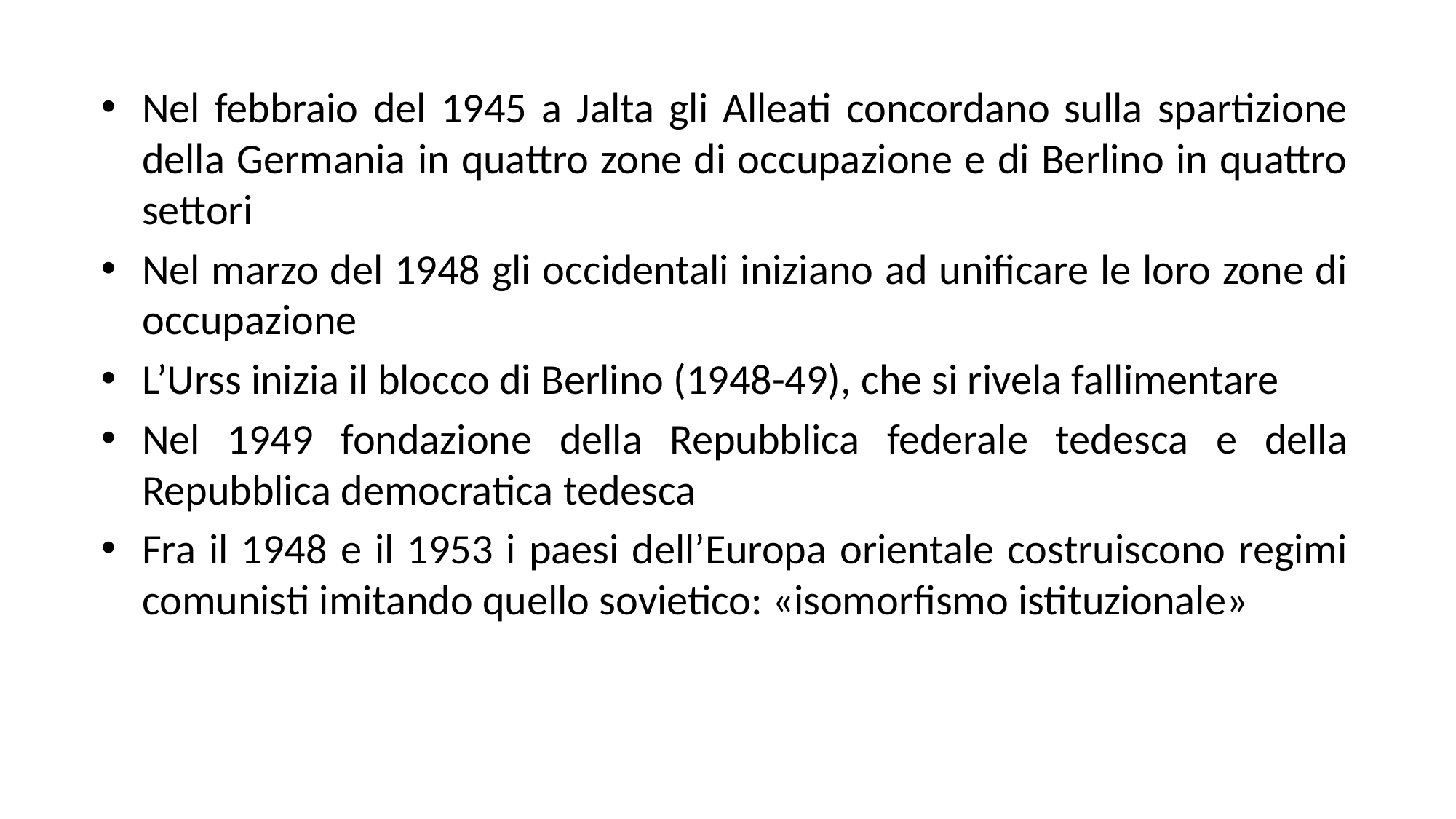

Nel febbraio del 1945 a Jalta gli Alleati concordano sulla spartizione della Germania in quattro zone di occupazione e di Berlino in quattro settori
Nel marzo del 1948 gli occidentali iniziano ad unificare le loro zone di occupazione
L’Urss inizia il blocco di Berlino (1948-49), che si rivela fallimentare
Nel 1949 fondazione della Repubblica federale tedesca e della Repubblica democratica tedesca
Fra il 1948 e il 1953 i paesi dell’Europa orientale costruiscono regimi comunisti imitando quello sovietico: «isomorfismo istituzionale»